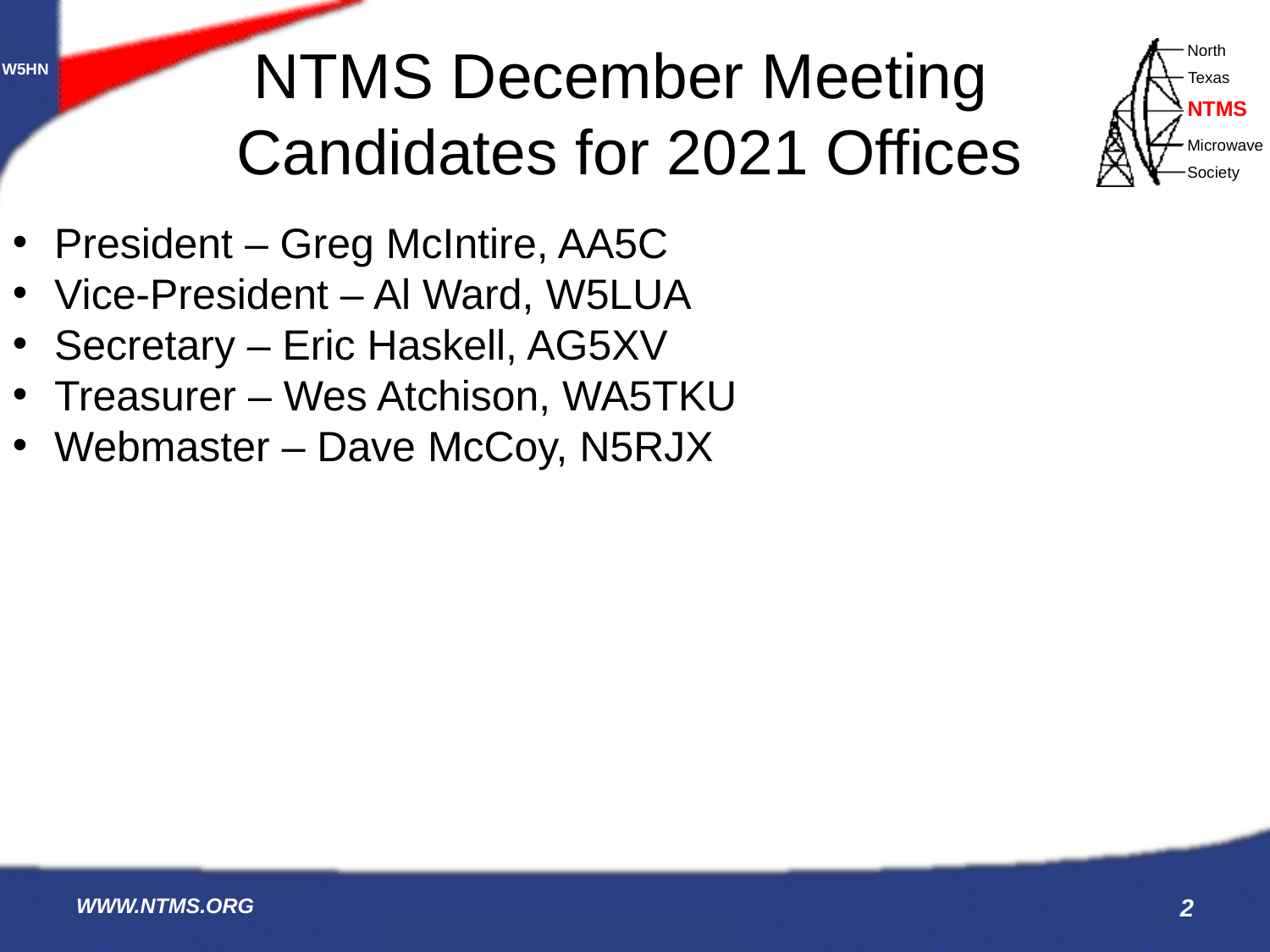

# NTMS December Meeting Candidates for 2021 Offices
 President – Greg McIntire, AA5C
 Vice-President – Al Ward, W5LUA
 Secretary – Eric Haskell, AG5XV
 Treasurer – Wes Atchison, WA5TKU
 Webmaster – Dave McCoy, N5RJX

WWW.NTMS.ORG
2